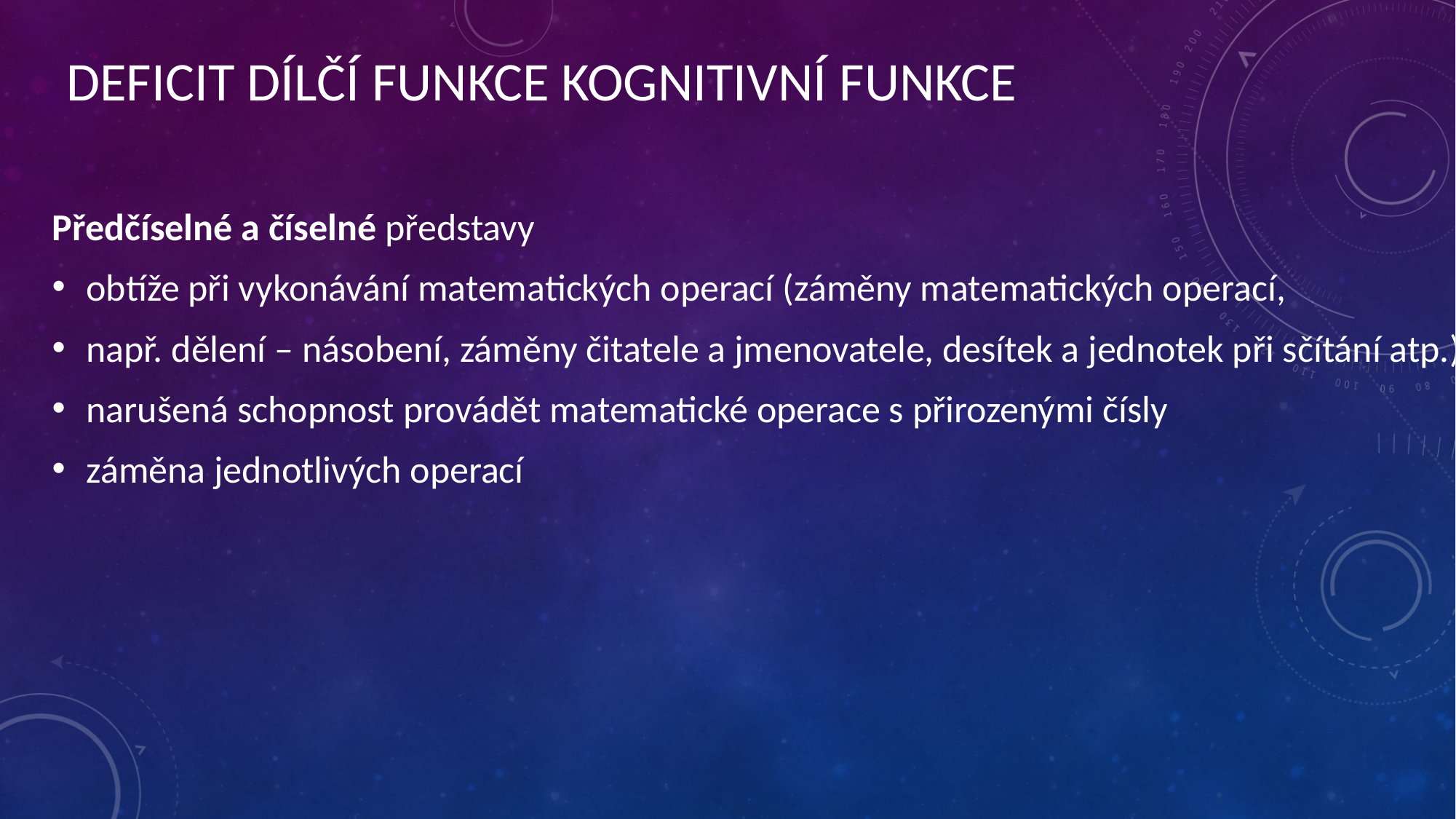

Předčíselné a číselné představy
obtíže při vykonávání matematických operací (záměny matematických operací,
např. dělení – násobení, záměny čitatele a jmenovatele, desítek a jednotek při sčítání atp.)
narušená schopnost provádět matematické operace s přirozenými čísly
záměna jednotlivých operací
# DEFICIT DÍLČÍ FUNKCE KOGNITIVNÍ FUNKCE